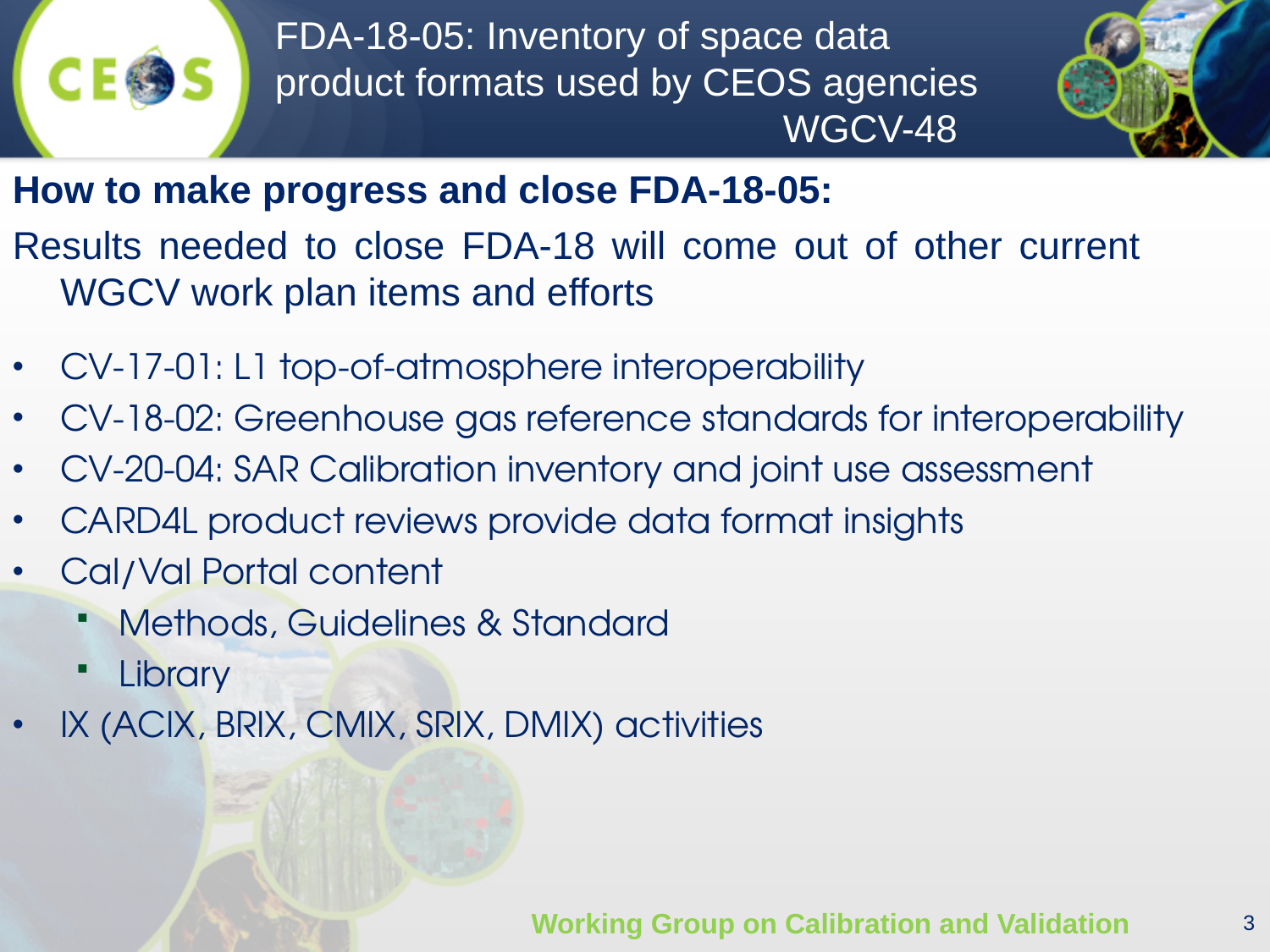

How to make progress and close FDA-18-05:
Results needed to close FDA-18 will come out of other current WGCV work plan items and efforts

CV-17-01: L1 top-of-atmosphere interoperability
CV-18-02: Greenhouse gas reference standards for interoperability
CV-20-04: SAR Calibration inventory and joint use assessment
CARD4L product reviews provide data format insights
Cal/Val Portal content
Methods, Guidelines & Standard
Library
IX (ACIX, BRIX, CMIX, SRIX, DMIX) activities